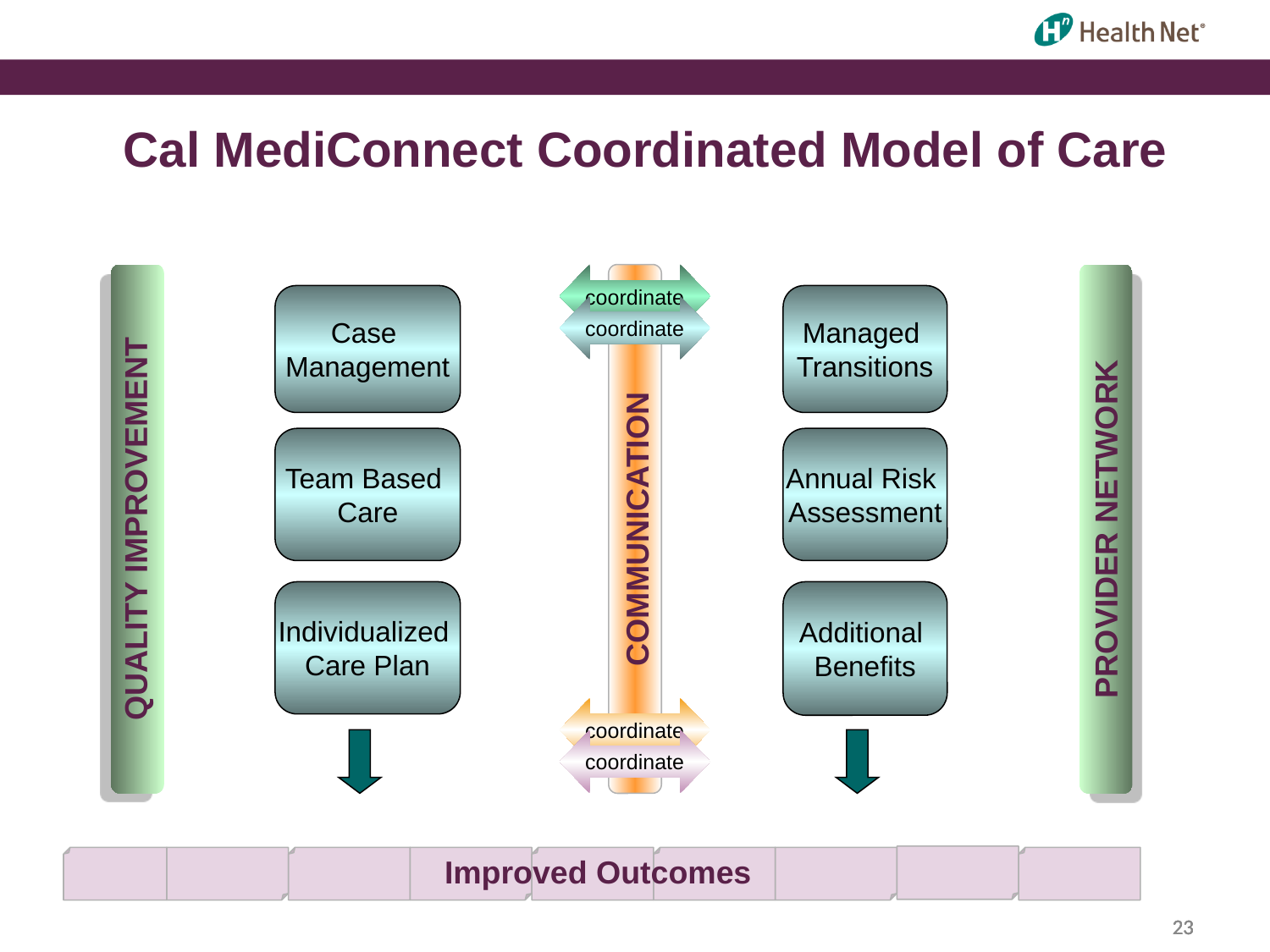

Cal MediConnect Coordinated Model of Care
coordinate
Case
Management
Managed
Transitions
coordinate
Team Based
Care
Annual Risk
Assessment

QUALITY IMPROVEMENT
PROVIDER NETWORK
COMMUNICATION
Individualized
Care Plan
Additional
Benefits
coordinate

coordinate

Improved Outcomes

23
23
23
23